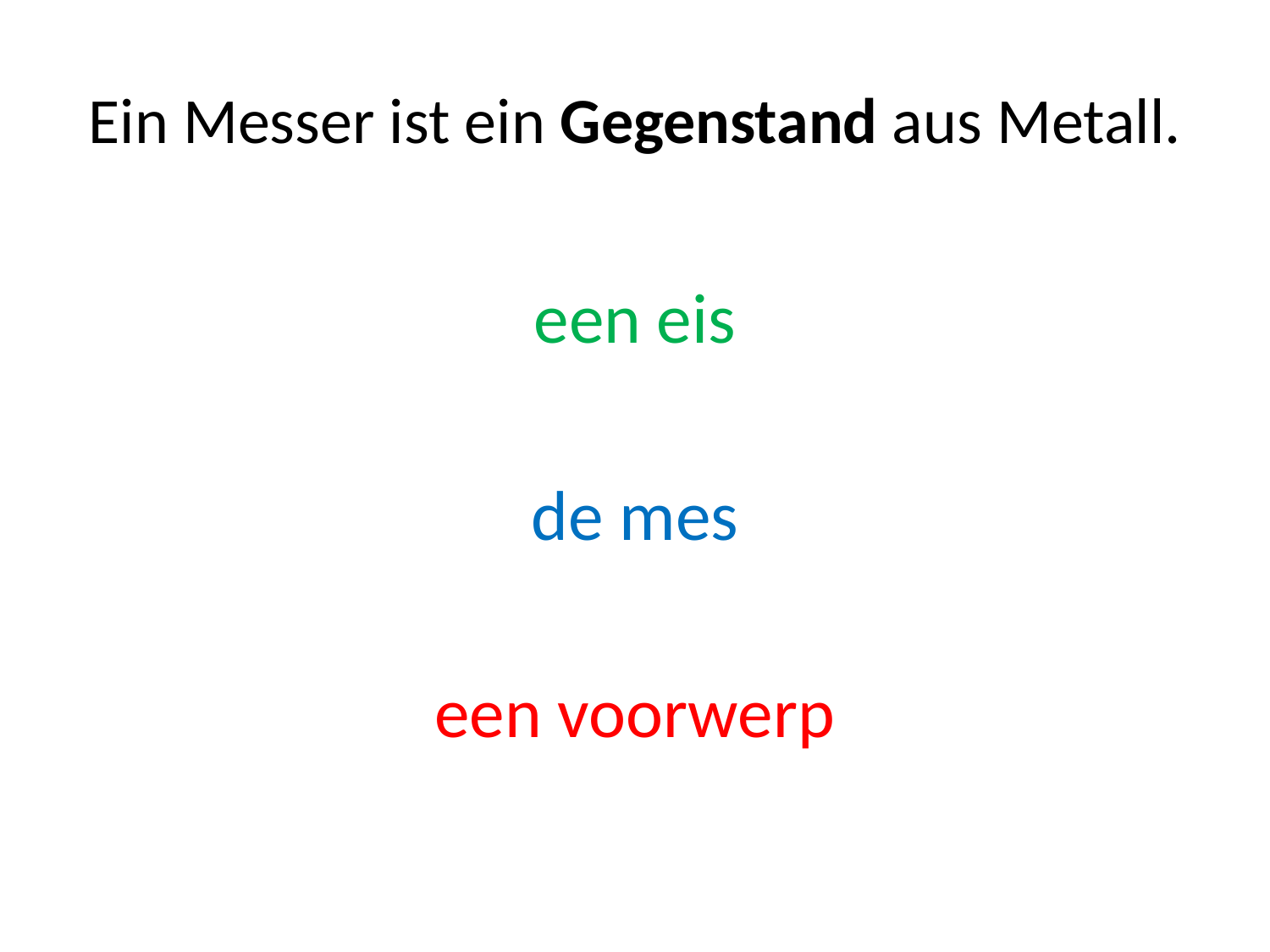

# Ein Messer ist ein Gegenstand aus Metall.
een eis

de mes

een voorwerp